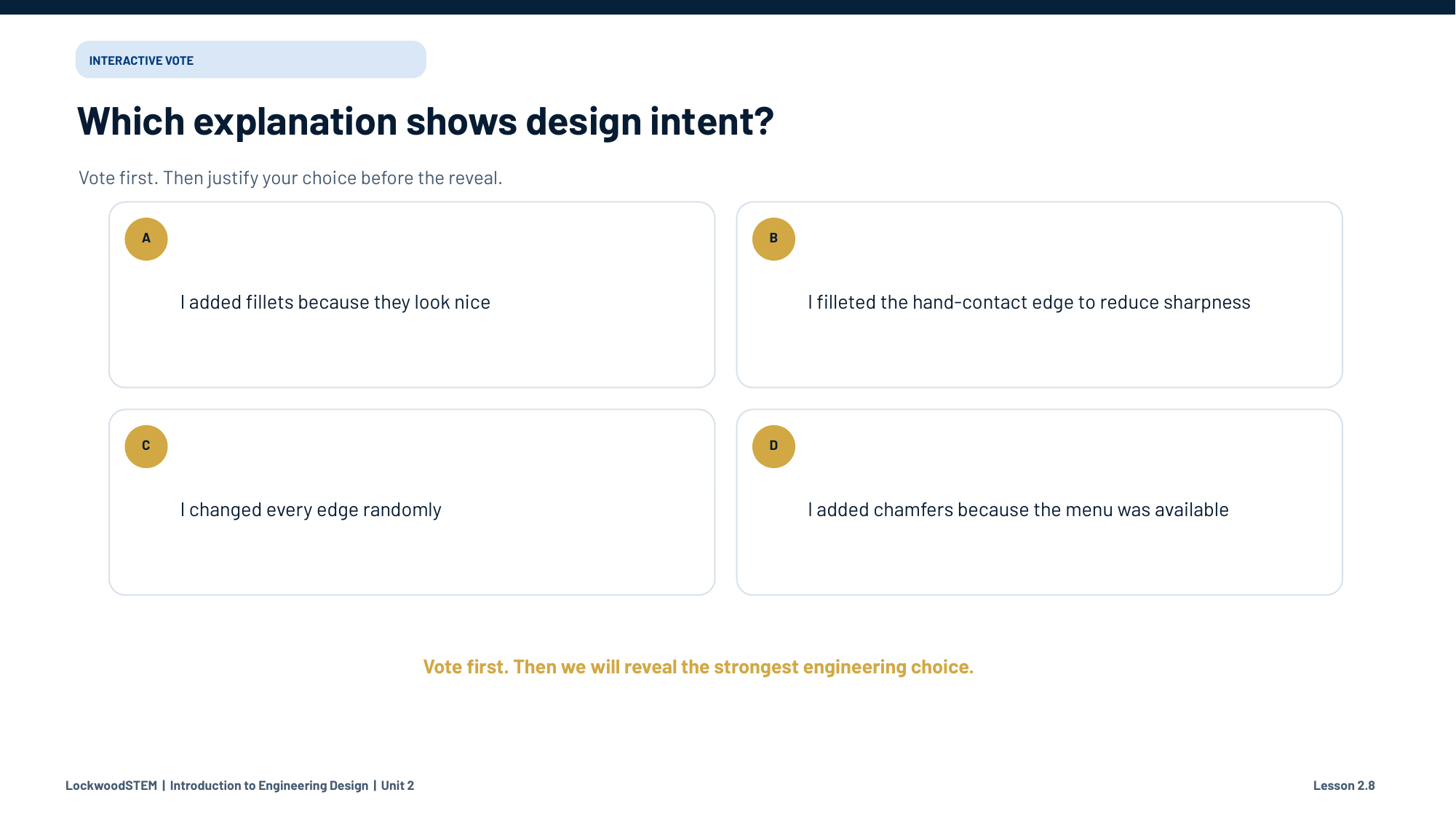

INTERACTIVE VOTE
Which explanation shows design intent?
Vote first. Then justify your choice before the reveal.

I added fillets because they look nice
I filleted the hand-contact edge to reduce sharpness
A
B

I changed every edge randomly
I added chamfers because the menu was available
C
D
Vote first. Then we will reveal the strongest engineering choice.
LockwoodSTEM  |  Introduction to Engineering Design  |  Unit 2
Lesson 2.8